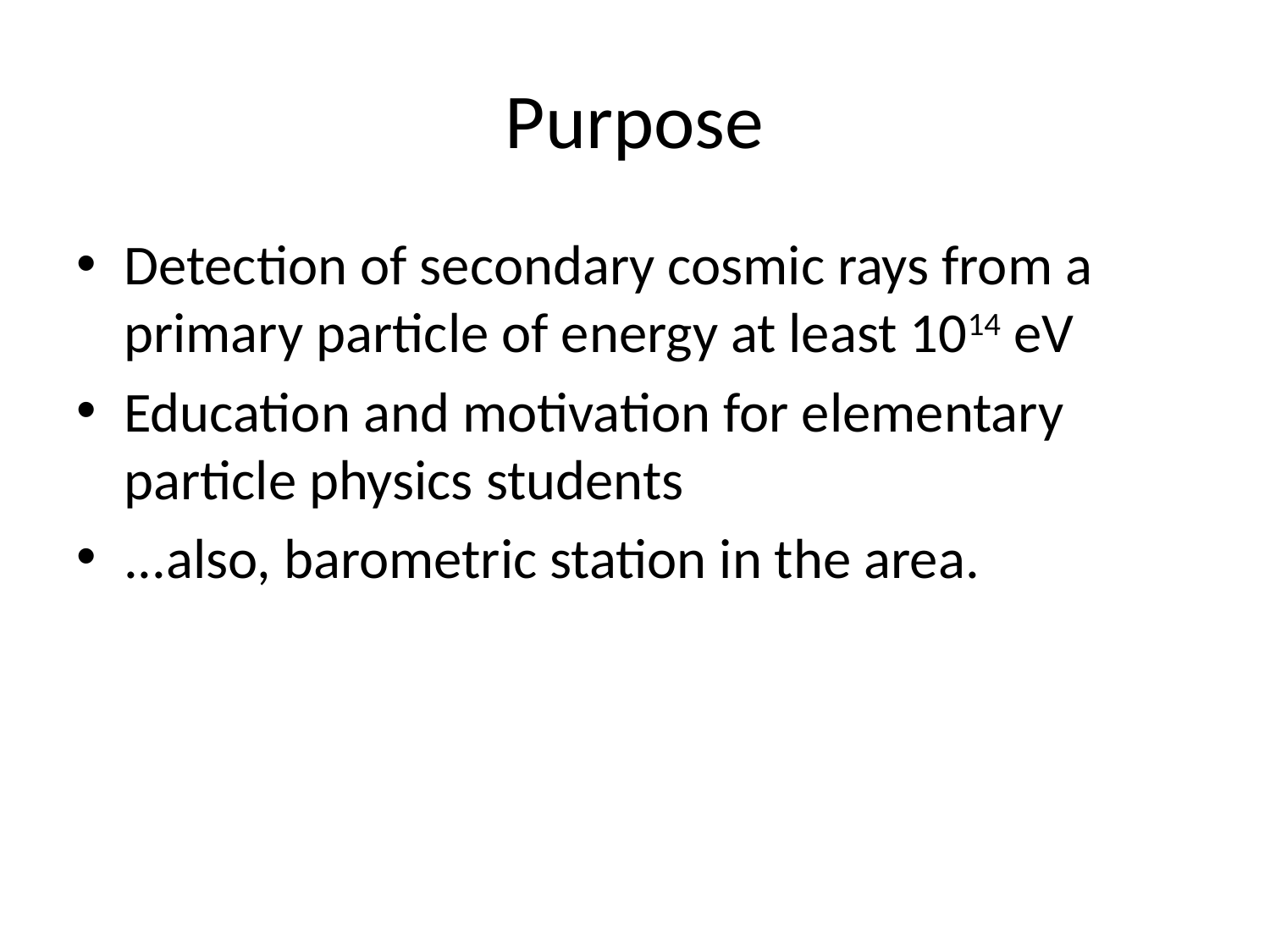

# Purpose
Detection of secondary cosmic rays from a primary particle of energy at least 1014 eV
Education and motivation for elementary particle physics students
...also, barometric station in the area.